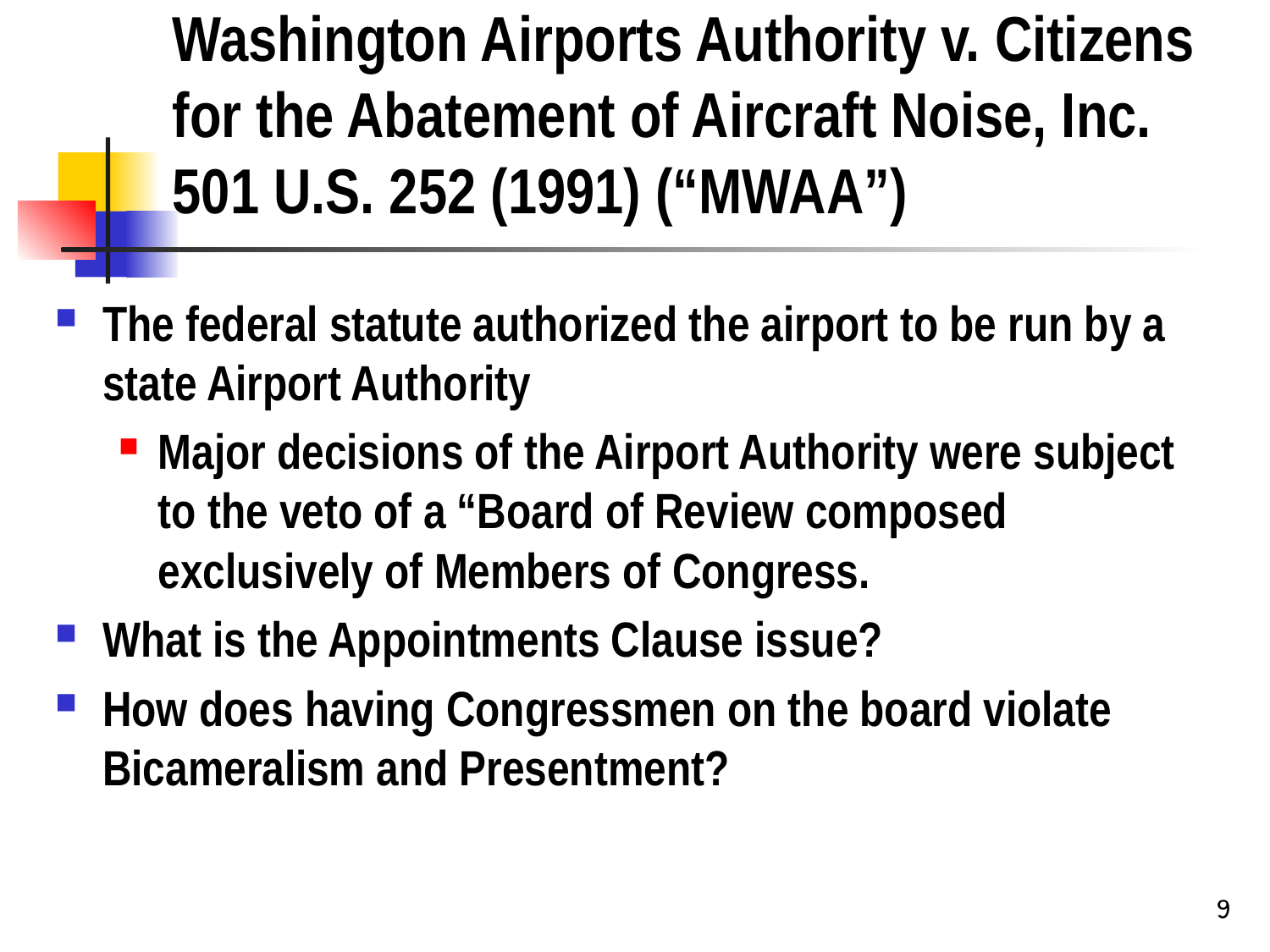

# Washington Airports Authority v. Citizens for the Abatement of Aircraft Noise, Inc. 501 U.S. 252 (1991) (“MWAA”)
The federal statute authorized the airport to be run by a state Airport Authority
Major decisions of the Airport Authority were subject to the veto of a “Board of Review composed exclusively of Members of Congress.
What is the Appointments Clause issue?
How does having Congressmen on the board violate Bicameralism and Presentment?

9